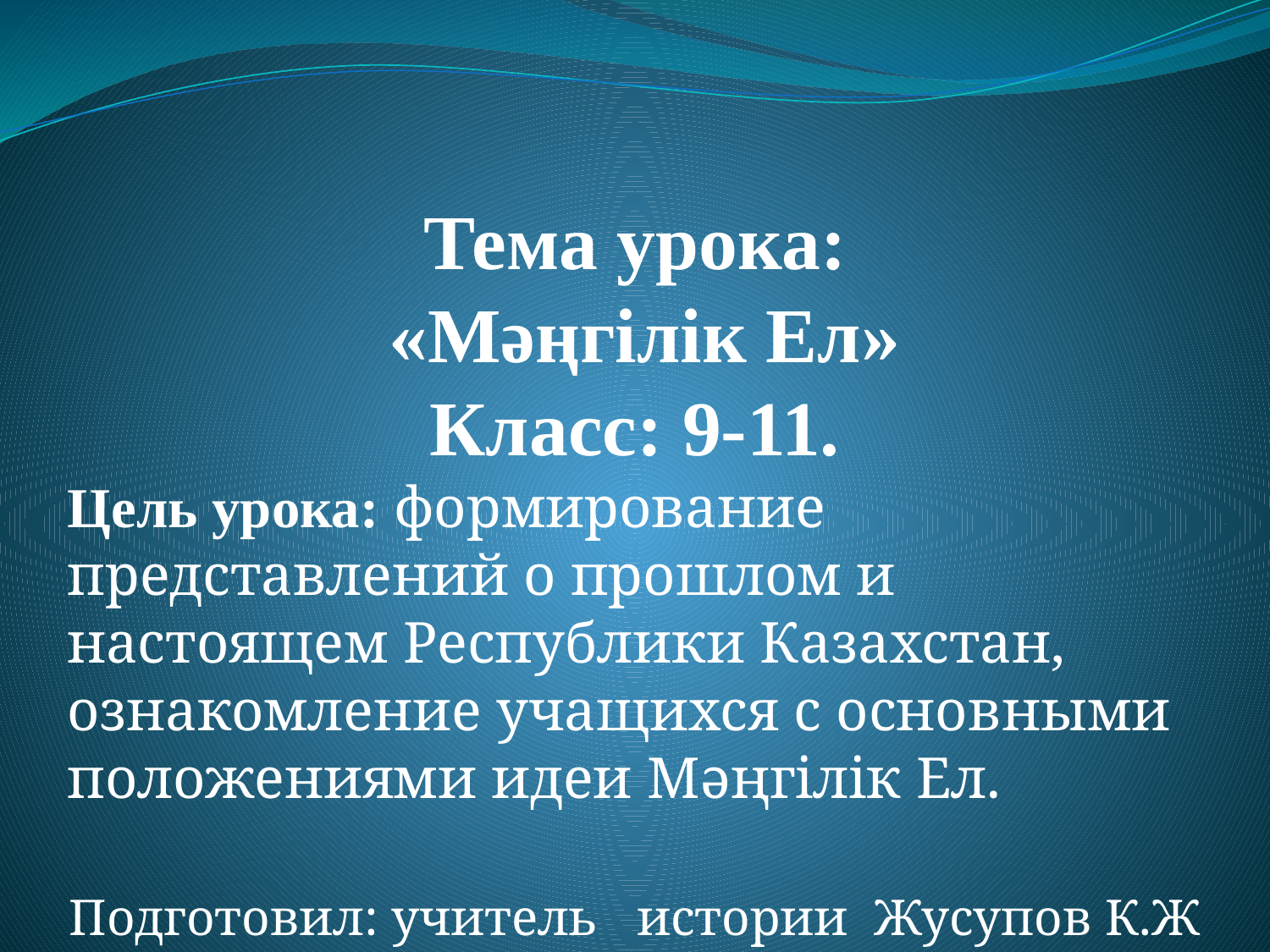

Тема урока:
 «Мәңгілік Ел»
Класс: 9-11.
Цель урока: формирование представлений о прошлом и настоящем Республики Казахстан, ознакомление учащихся с основными положениями идеи Мәңгілік Ел.

Подготовил: учитель   истории  Жусупов К.Ж